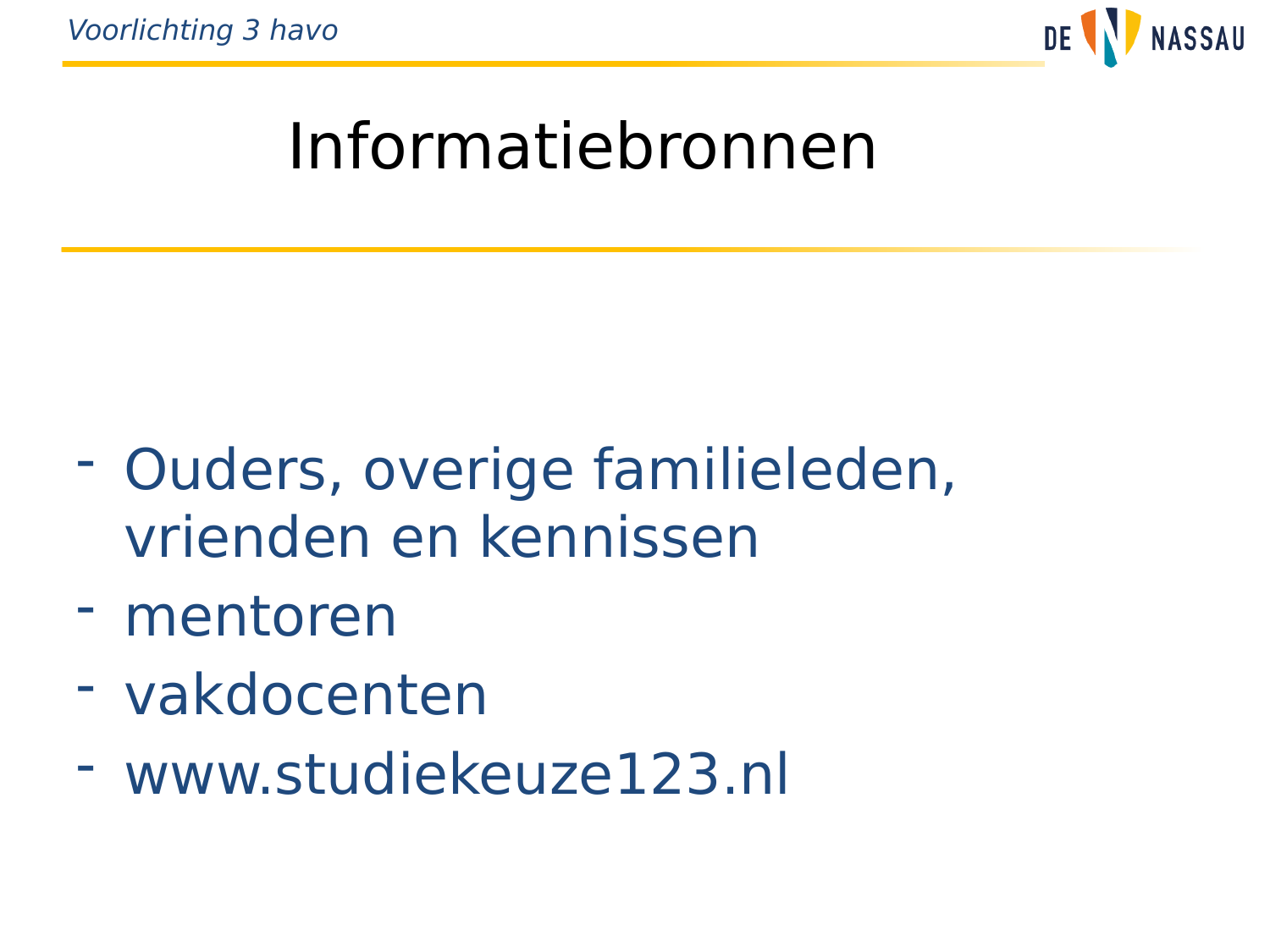

# Informatiebronnen

Ouders, overige familieleden,  vrienden en kennissen
mentoren
vakdocenten
www.studiekeuze123.nl